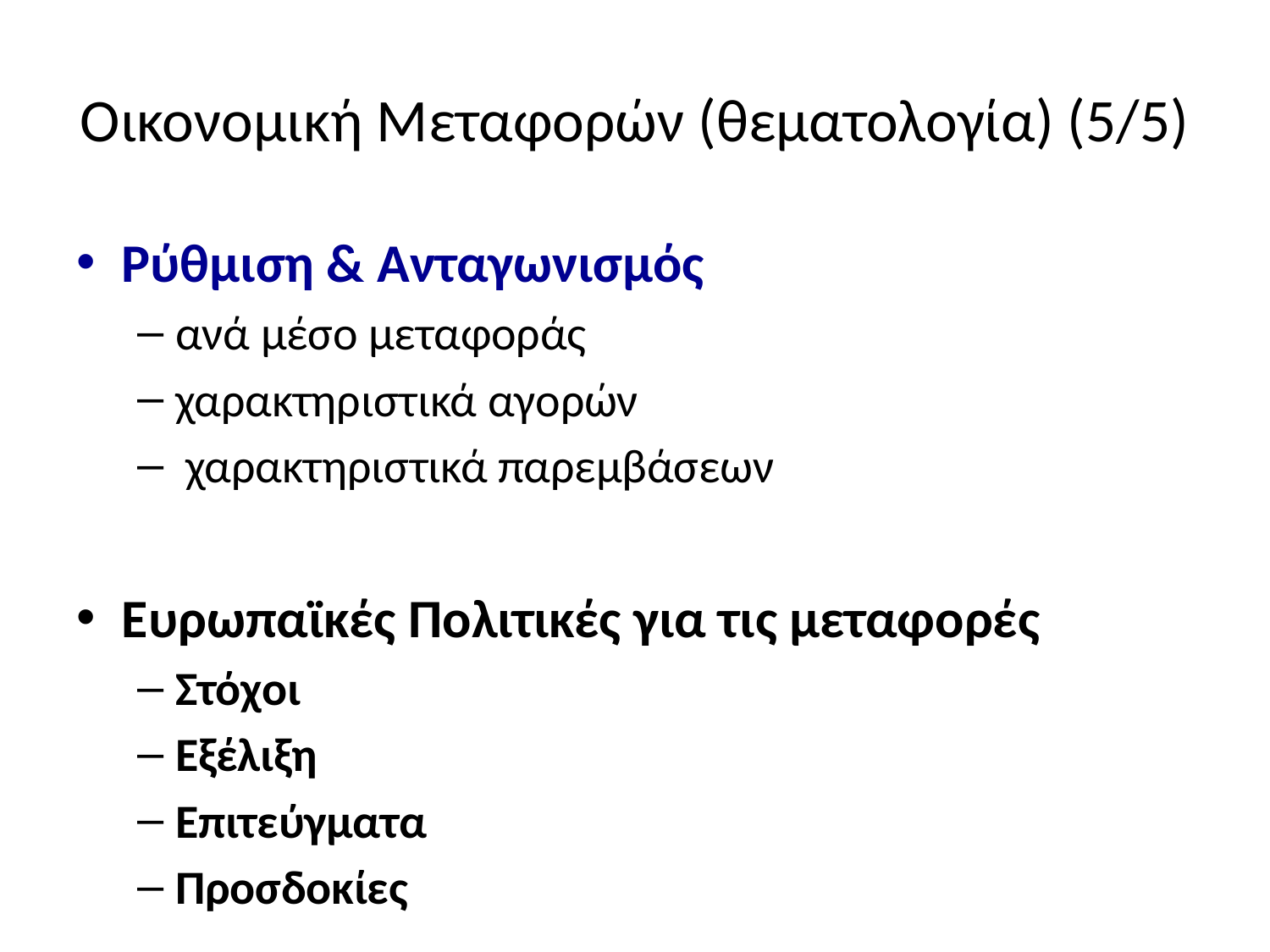

# Οικονομική Μεταφορών (θεματολογία) (5/5)
Ρύθμιση & Ανταγωνισμός
ανά μέσο μεταφοράς
χαρακτηριστικά αγορών
 χαρακτηριστικά παρεμβάσεων

Ευρωπαϊκές Πολιτικές για τις μεταφορές
Στόχοι
Εξέλιξη
Επιτεύγματα
Προσδοκίες